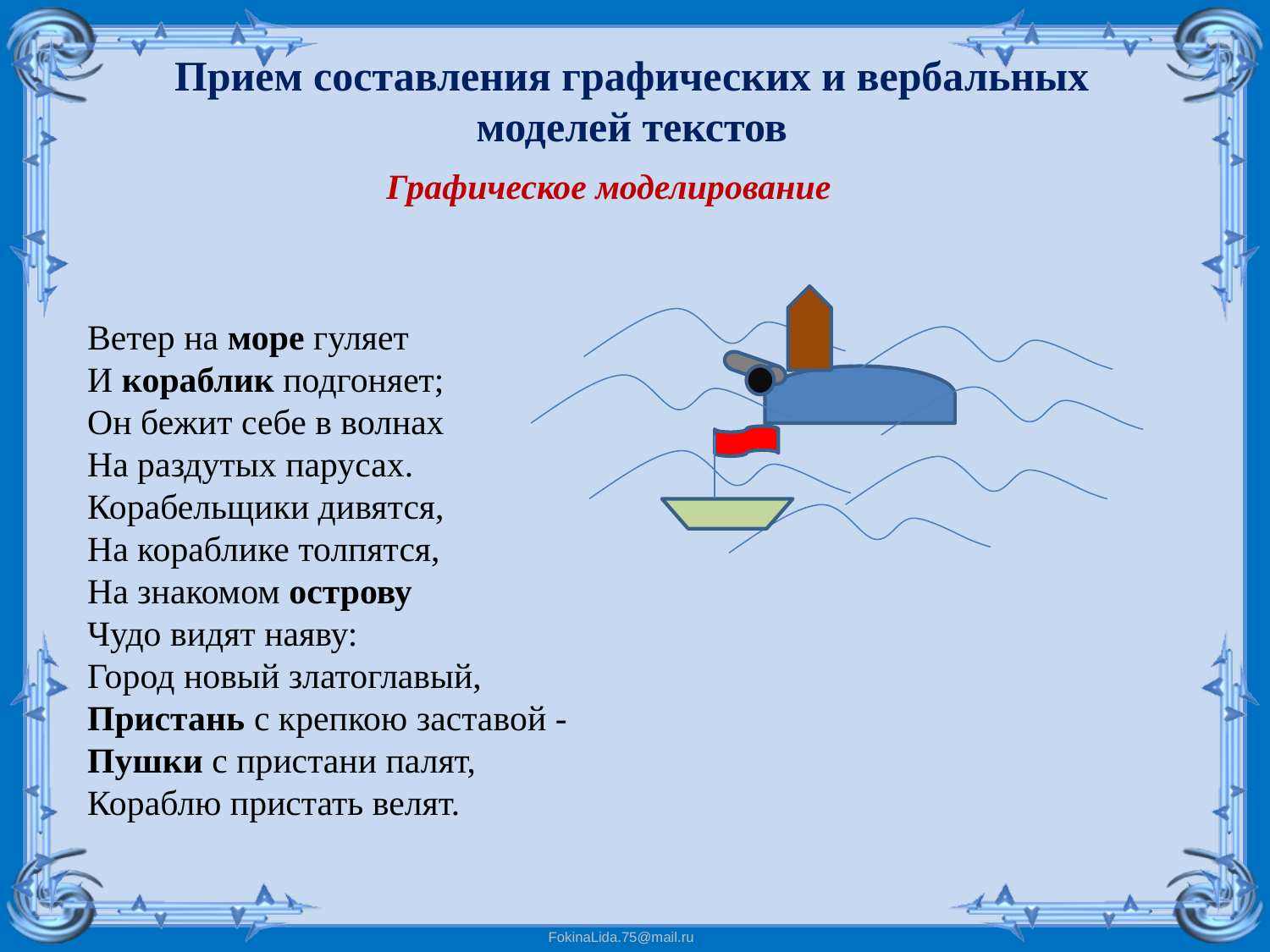

Прием составления графических и вербальных моделей текстов
Графическое моделирование

Ветер на море гуляет
И кораблик подгоняет;
Он бежит себе в волнах
На раздутых парусах.
Корабельщики дивятся,
На кораблике толпятся,
На знакомом острову
Чудо видят наяву:
Город новый златоглавый,
Пристань с крепкою заставой -
Пушки с пристани палят,
Кораблю пристать велят.